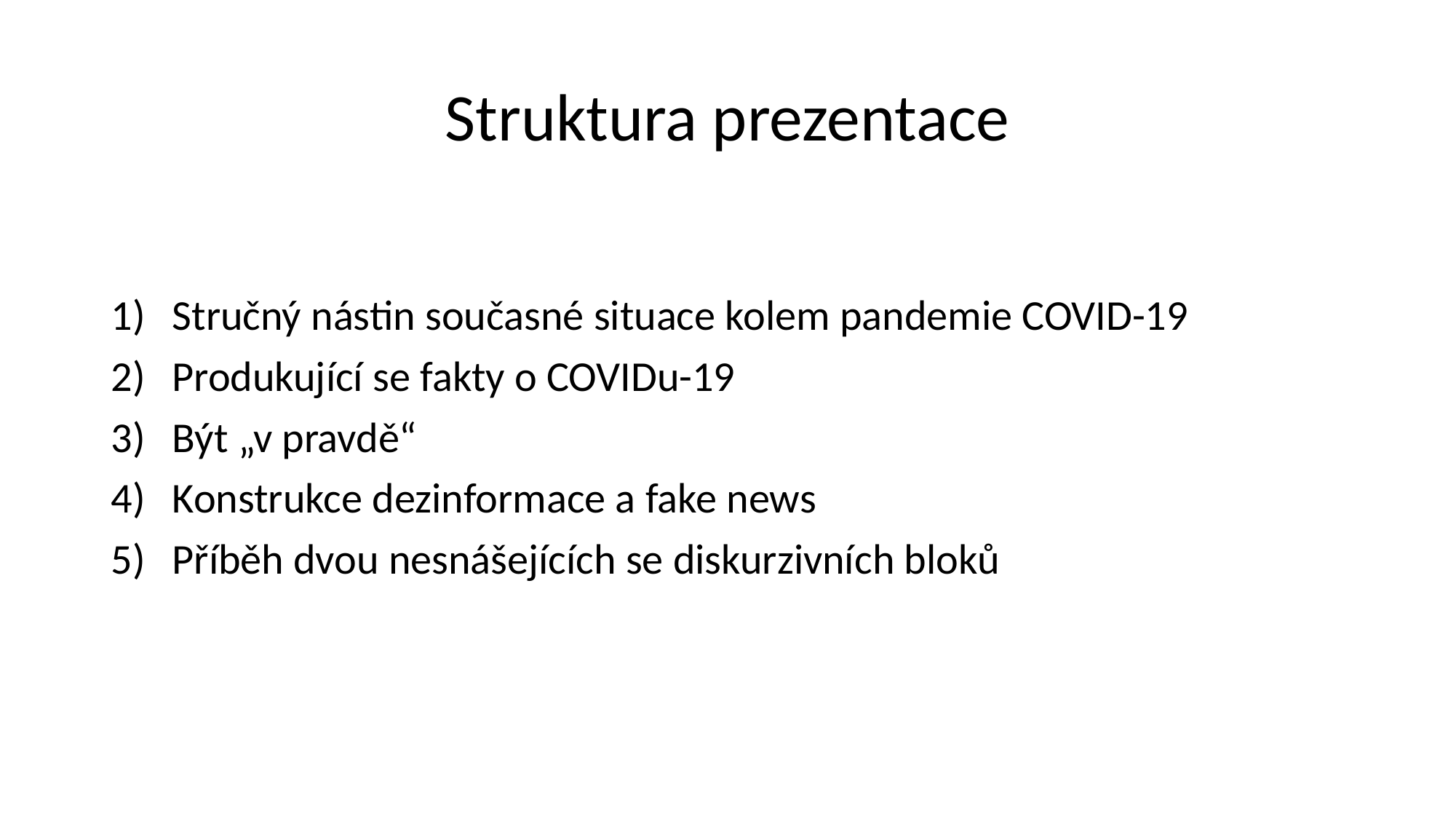

# Struktura prezentace
Stručný nástin současné situace kolem pandemie COVID-19
Produkující se fakty o COVIDu-19
Být „v pravdě“
Konstrukce dezinformace a fake news
Příběh dvou nesnášejících se diskurzivních bloků